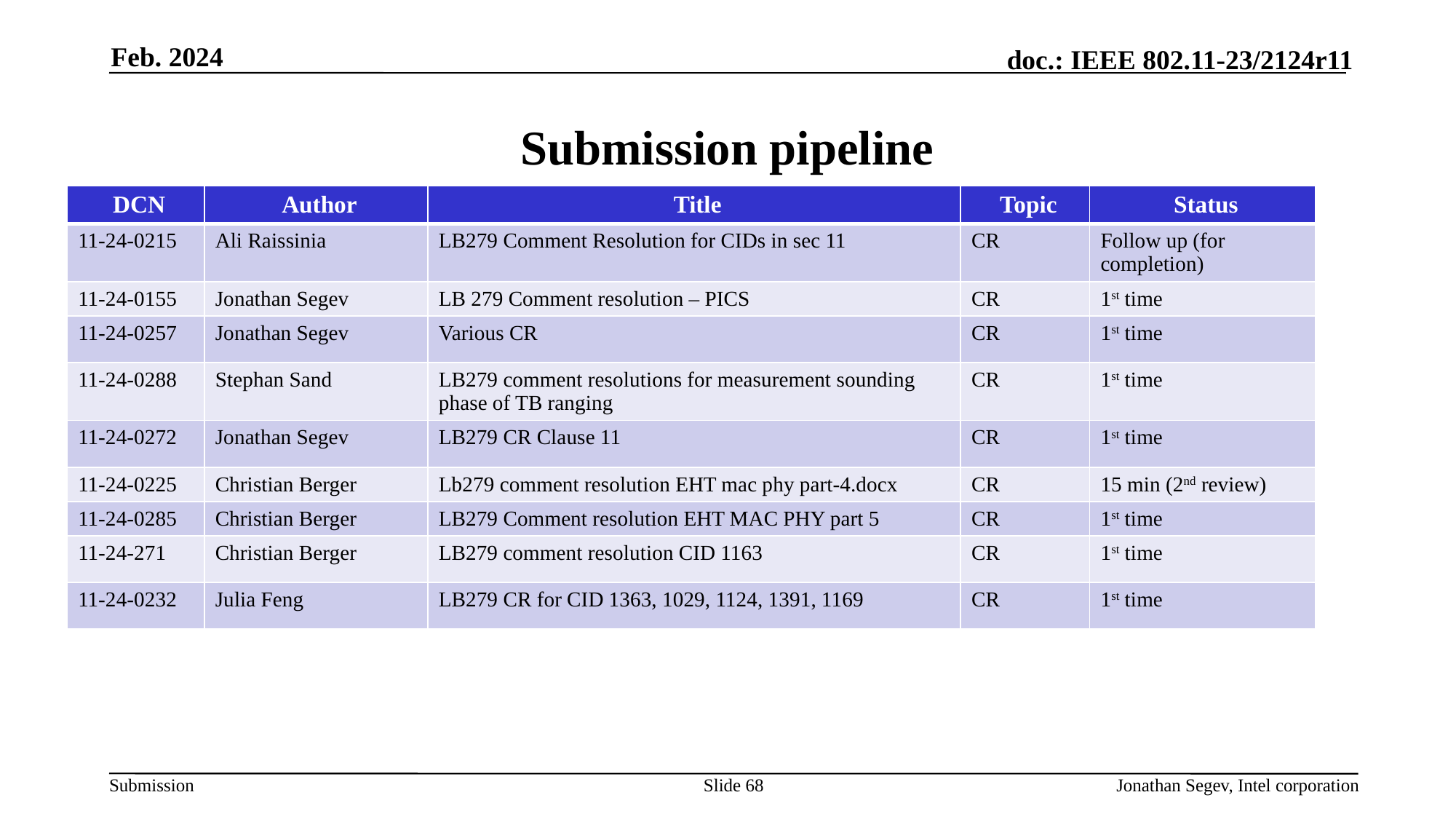

Feb. 2024
# Submission pipeline
| DCN | Author | Title | Topic | Status |
| --- | --- | --- | --- | --- |
| 11-24-0215 | Ali Raissinia | LB279 Comment Resolution for CIDs in sec 11 | CR | Follow up (for completion) |
| 11-24-0155 | Jonathan Segev | LB 279 Comment resolution – PICS | CR | 1st time |
| 11-24-0257 | Jonathan Segev | Various CR | CR | 1st time |
| 11-24-0288 | Stephan Sand | LB279 comment resolutions for measurement sounding phase of TB ranging | CR | 1st time |
| 11-24-0272 | Jonathan Segev | LB279 CR Clause 11 | CR | 1st time |
| 11-24-0225 | Christian Berger | Lb279 comment resolution EHT mac phy part-4.docx | CR | 15 min (2nd review) |
| 11-24-0285 | Christian Berger | LB279 Comment resolution EHT MAC PHY part 5 | CR | 1st time |
| 11-24-271 | Christian Berger | LB279 comment resolution CID 1163 | CR | 1st time |
| 11-24-0232 | Julia Feng | LB279 CR for CID 1363, 1029, 1124, 1391, 1169 | CR | 1st time |
Slide 68
Jonathan Segev, Intel corporation